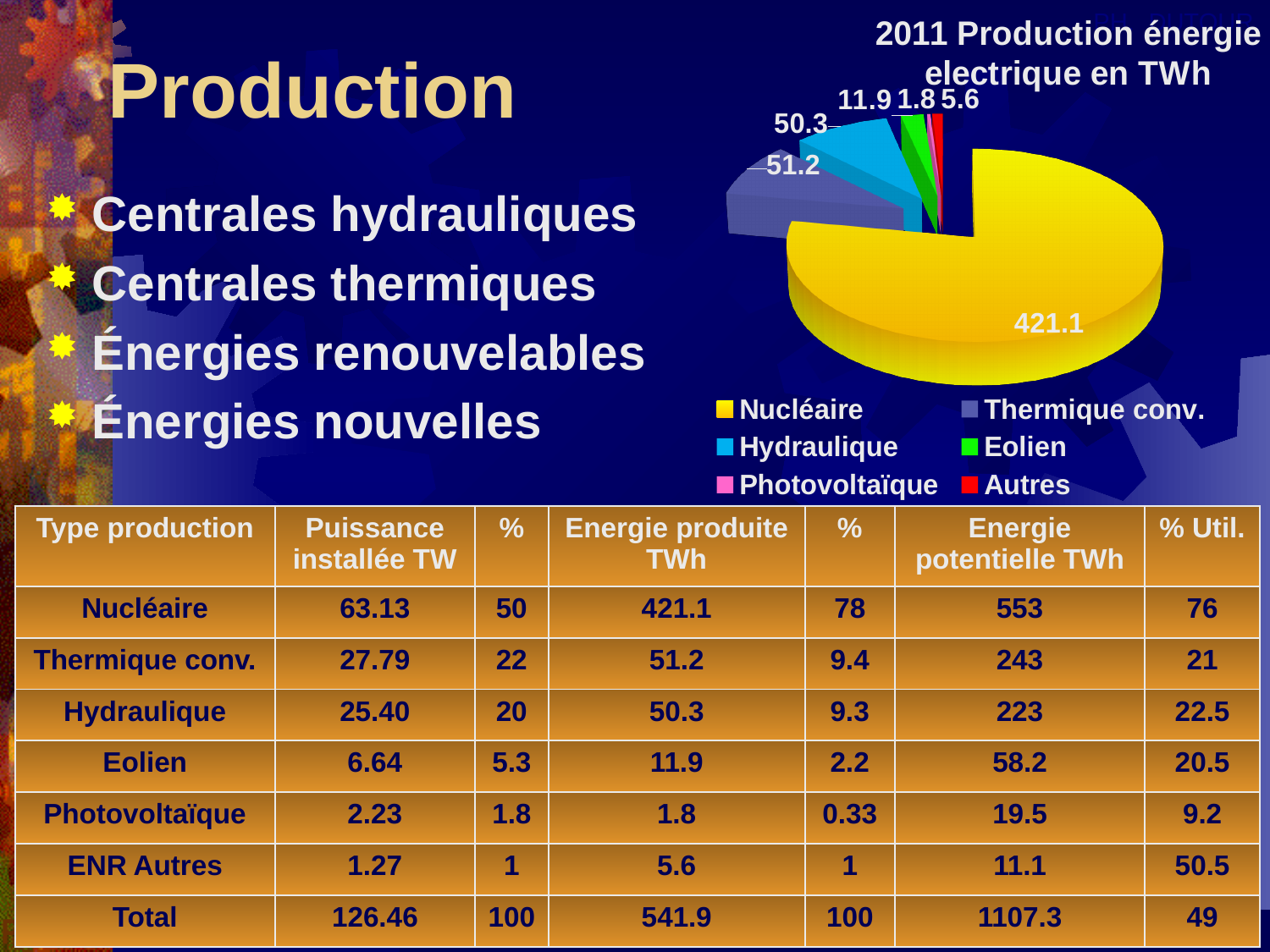

[unsupported chart]

# Production
Centrales hydrauliques
Centrales thermiques
Énergies renouvelables
Énergies nouvelles
.
| Type production | Puissance installée TW | % | Energie produite TWh | % | Energie potentielle TWh | % Util. |
| --- | --- | --- | --- | --- | --- | --- |
| Nucléaire | 63.13 | 50 | 421.1 | 78 | 553 | 76 |
| Thermique conv. | 27.79 | 22 | 51.2 | 9.4 | 243 | 21 |
| Hydraulique | 25.40 | 20 | 50.3 | 9.3 | 223 | 22.5 |
| Eolien | 6.64 | 5.3 | 11.9 | 2.2 | 58.2 | 20.5 |
| Photovoltaïque | 2.23 | 1.8 | 1.8 | 0.33 | 19.5 | 9.2 |
| ENR Autres | 1.27 | 1 | 5.6 | 1 | 11.1 | 50.5 |
| Total | 126.46 | 100 | 541.9 | 100 | 1107.3 | 49 |